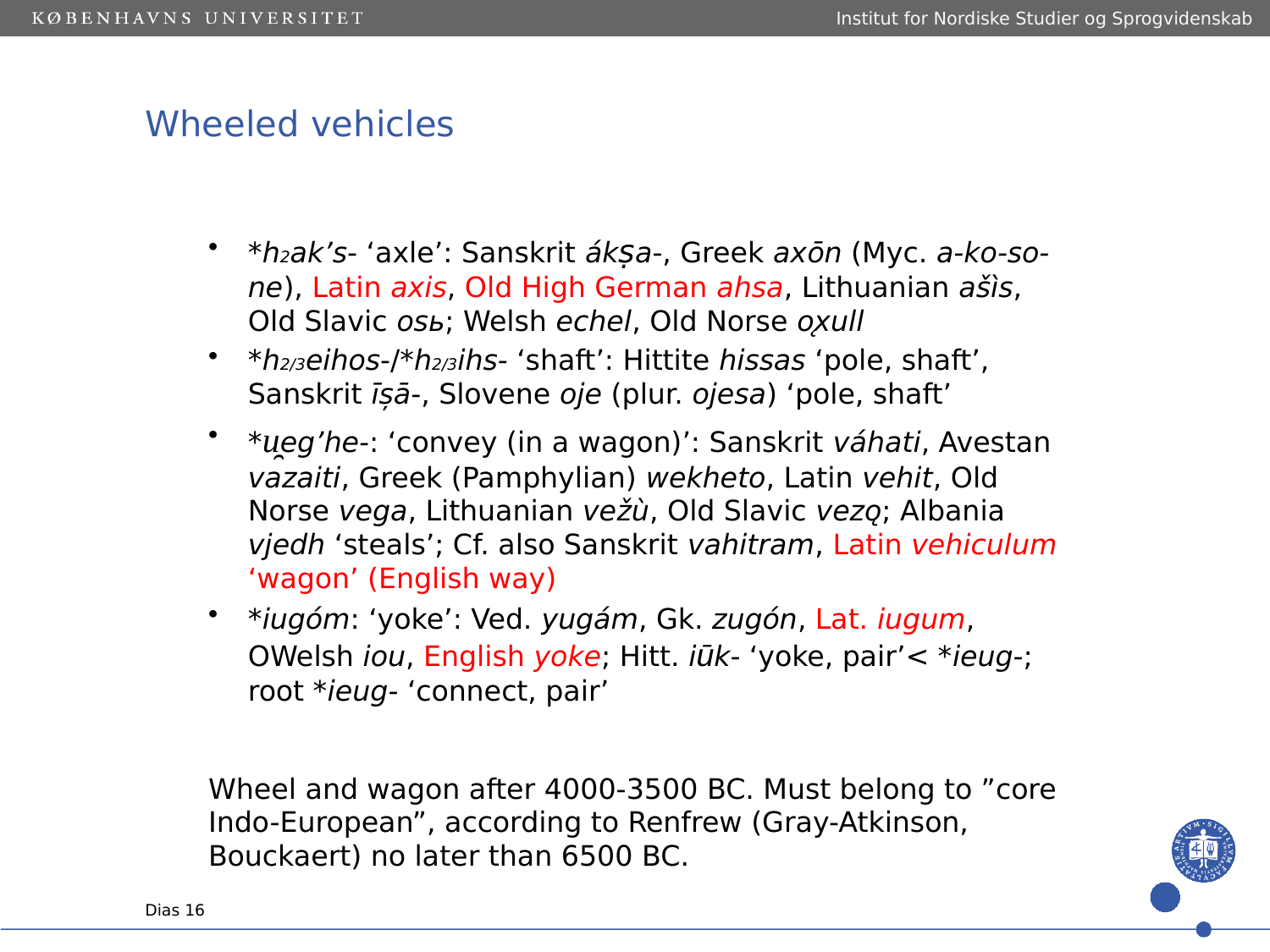

Institut for Nordiske Studier og Sprogvidenskab
# Wheeled vehicles

*h2ak’s- ‘axle’: Sanskrit ákṣa-, Greek axōn (Myc. a-ko-so-ne), Latin axis, Old High German ahsa, Lithuanian ašìs, Old Slavic osь; Welsh echel, Old Norse ǫxull
*h2/3eihos-/*h2/3ihs- ‘shaft’: Hittite hissas ‘pole, shaft’, Sanskrit īșā-, Slovene oje (plur. ojesa) ‘pole, shaft’
*u̯eg’he-: ‘convey (in a wagon)’: Sanskrit váhati, Avestan vazaiti, Greek (Pamphylian) wekheto, Latin vehit, Old Norse vega, Lithuanian vežù, Old Slavic vezǫ; Albania vjedh ‘steals’; Cf. also Sanskrit vahitram, Latin vehiculum ‘wagon’ (English way)
*iugóm: ‘yoke’: Ved. yugám, Gk. zugón, Lat. iugum, OWelsh iou, English yoke; Hitt. iūk- ‘yoke, pair’< *ieug-; root *ieug- ‘connect, pair’

Wheel and wagon after 4000-3500 BC. Must belong to ”core Indo-European”, according to Renfrew (Gray-Atkinson, Bouckaert) no later than 6500 BC.

Dias 16